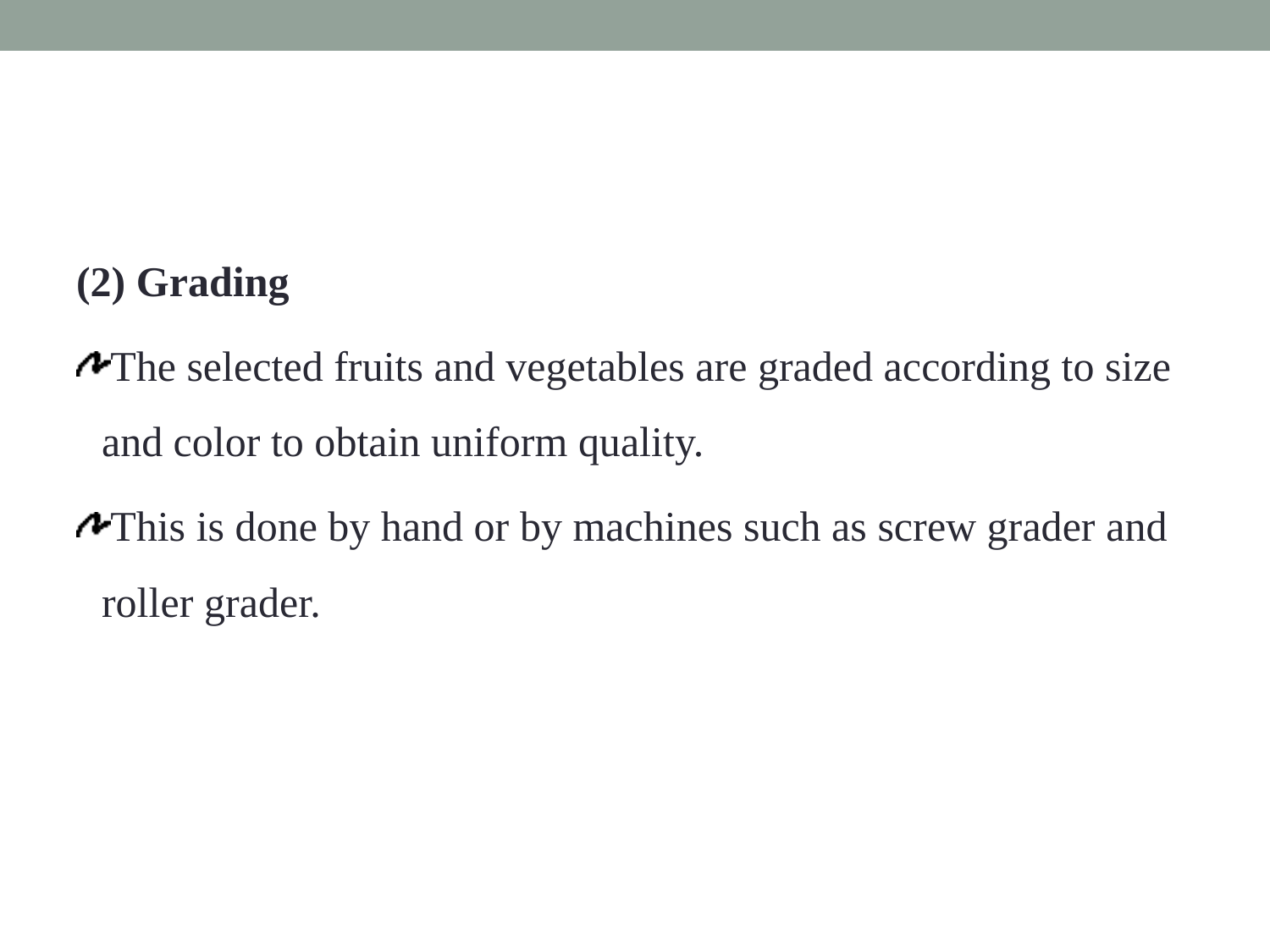

#
(2) Grading
The selected fruits and vegetables are graded according to size and color to obtain uniform quality.
This is done by hand or by machines such as screw grader and roller grader.